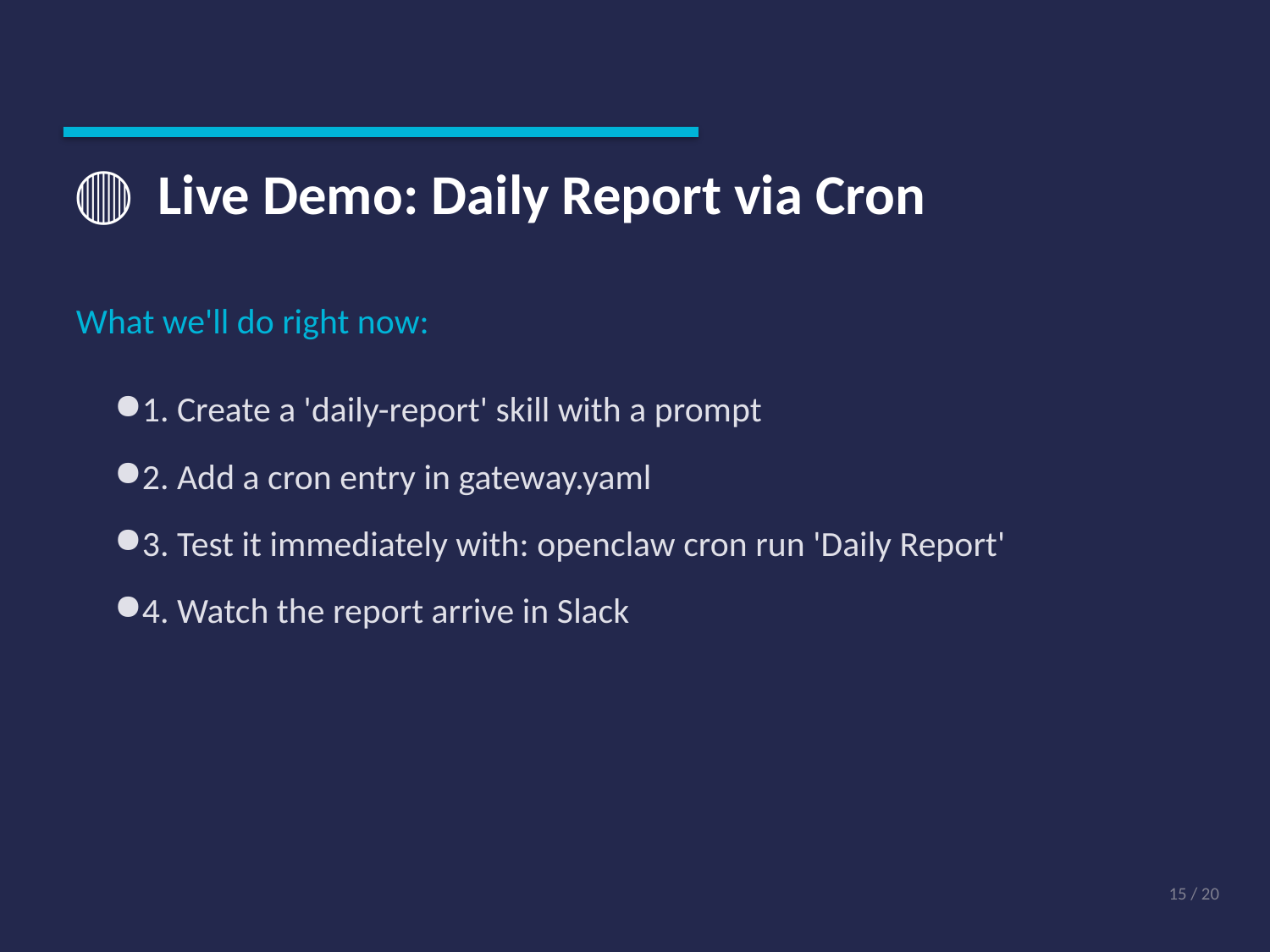

🔴  Live Demo: Daily Report via Cron
What we'll do right now:
1. Create a 'daily-report' skill with a prompt
2. Add a cron entry in gateway.yaml
3. Test it immediately with: openclaw cron run 'Daily Report'
4. Watch the report arrive in Slack
15 / 20